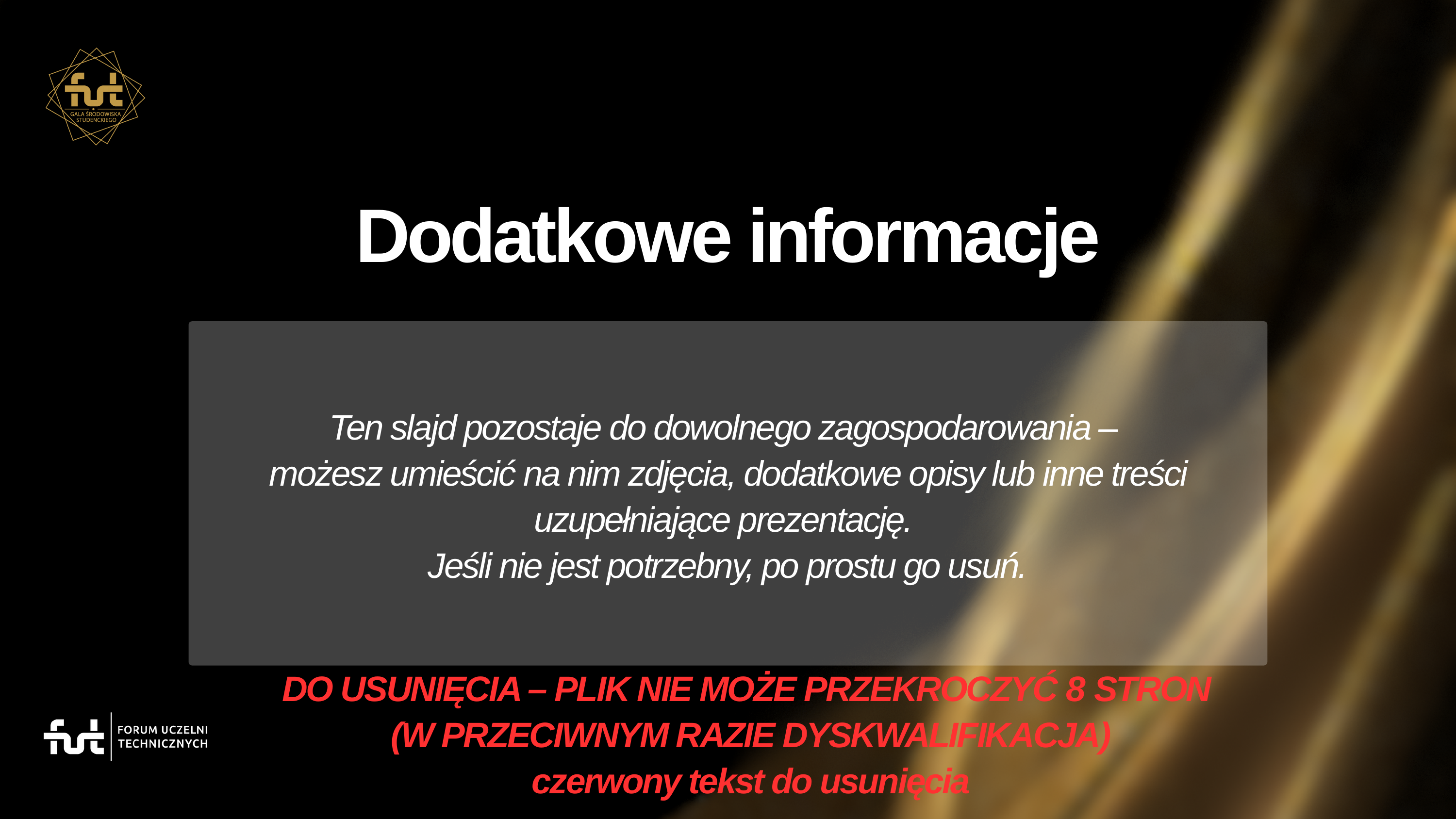

Dodatkowe informacje

Ten slajd pozostaje do dowolnego zagospodarowania –
możesz umieścić na nim zdjęcia, dodatkowe opisy lub inne treści uzupełniające prezentację.
Jeśli nie jest potrzebny, po prostu go usuń.
DO USUNIĘCIA – PLIK NIE MOŻE PRZEKROCZYĆ 8 STRON
(W PRZECIWNYM RAZIE DYSKWALIFIKACJA)
czerwony tekst do usunięcia